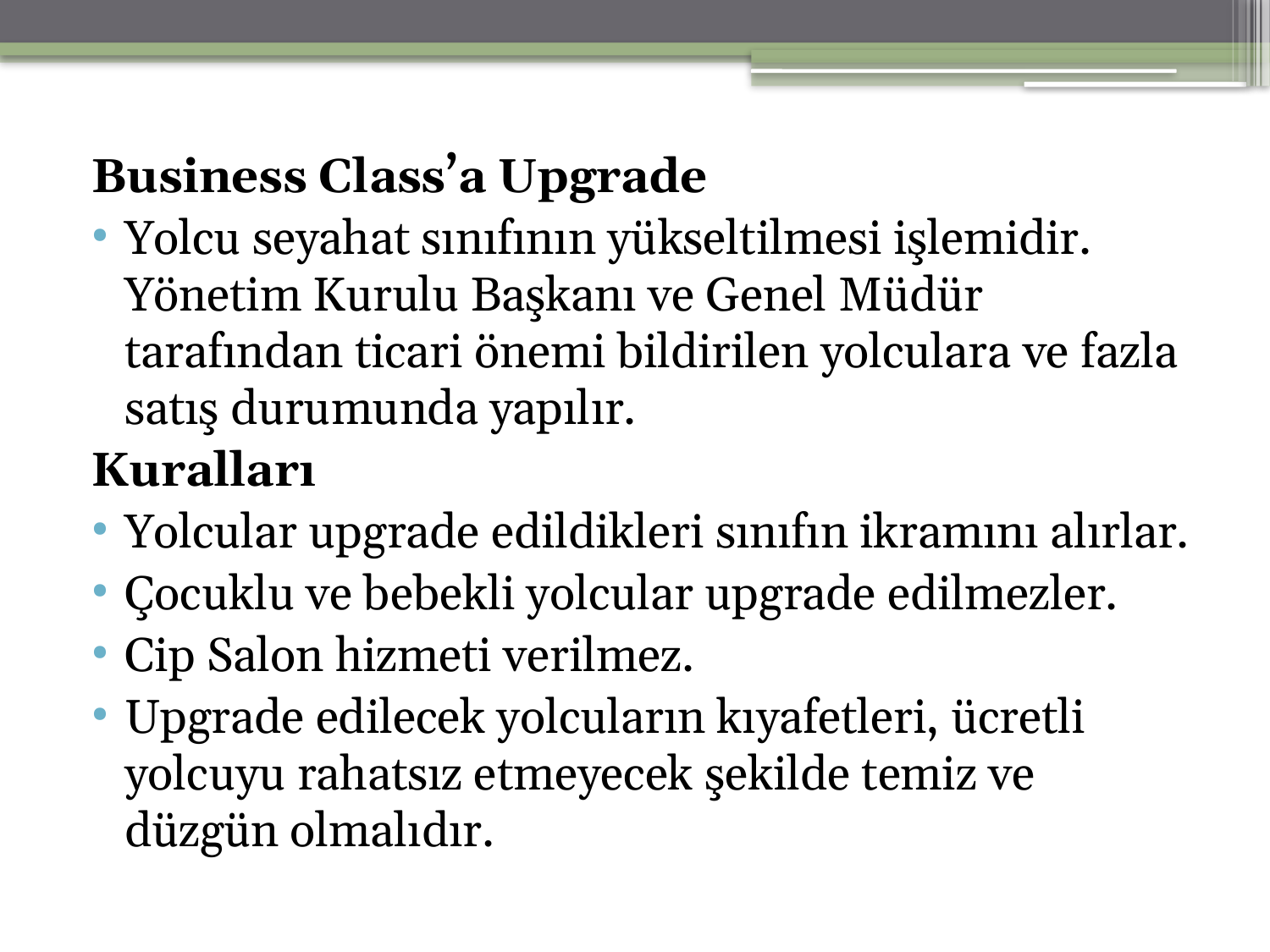

Business Class’a Upgrade
Yolcu seyahat sınıfının yükseltilmesi işlemidir. Yönetim Kurulu Başkanı ve Genel Müdür tarafından ticari önemi bildirilen yolculara ve fazla satış durumunda yapılır.
Kuralları
Yolcular upgrade edildikleri sınıfın ikramını alırlar.
Çocuklu ve bebekli yolcular upgrade edilmezler.
Cip Salon hizmeti verilmez.
Upgrade edilecek yolcuların kıyafetleri, ücretli yolcuyu rahatsız etmeyecek şekilde temiz ve düzgün olmalıdır.